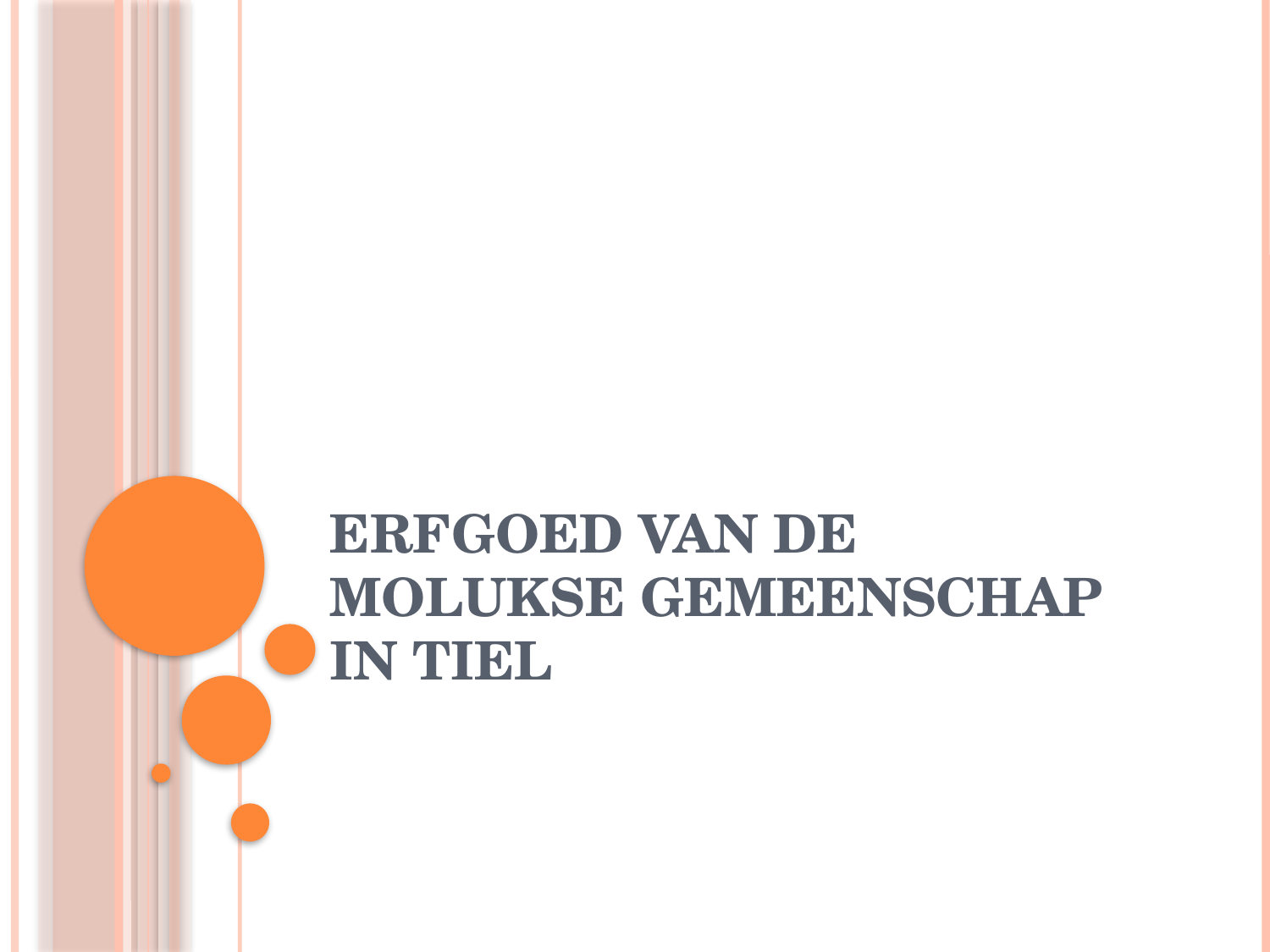

# Erfgoed van de Molukse gemeenschap in Tiel